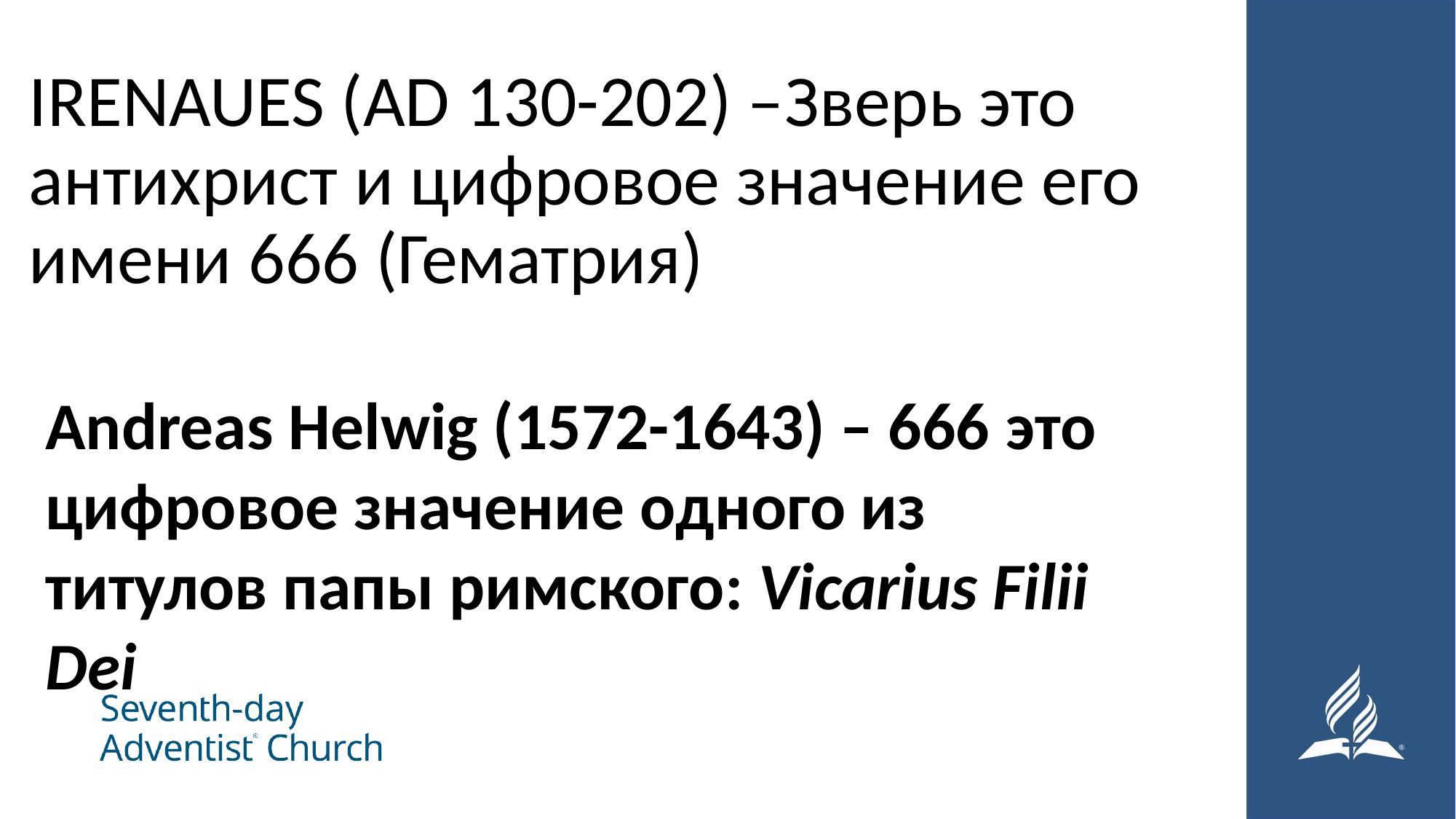

# IRENAUES (AD 130-202) –Зверь это антихрист и цифровое значение его имени 666 (Гематрия)
Andreas Helwig (1572-1643) – 666 это цифровое значение одного из титулов папы римского: Vicarius Filii Dei